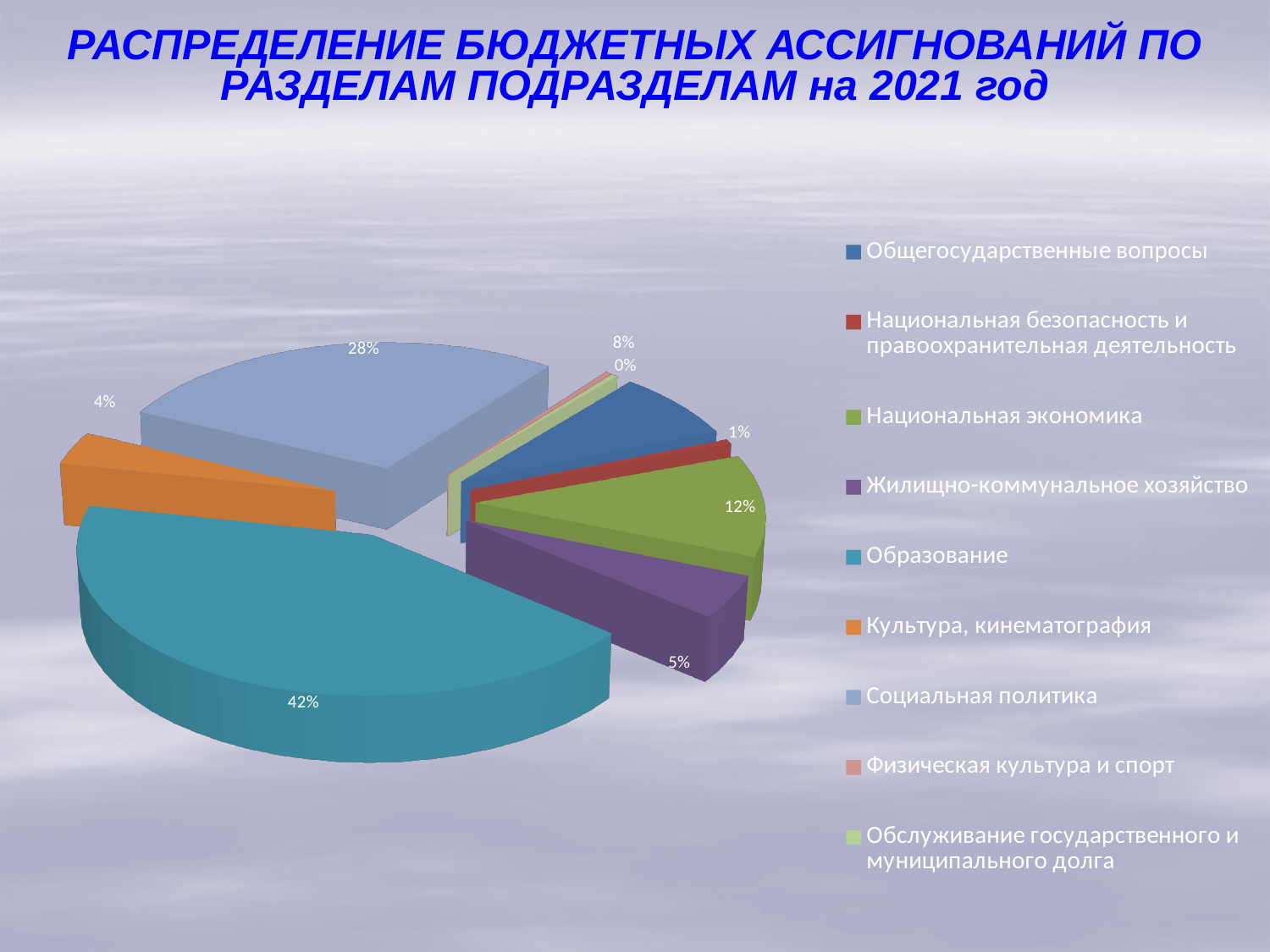

РАСПРЕДЕЛЕНИЕ БЮДЖЕТНЫХ АССИГНОВАНИЙ ПО РАЗДЕЛАМ ПОДРАЗДЕЛАМ на 2021 год

[unsupported chart]